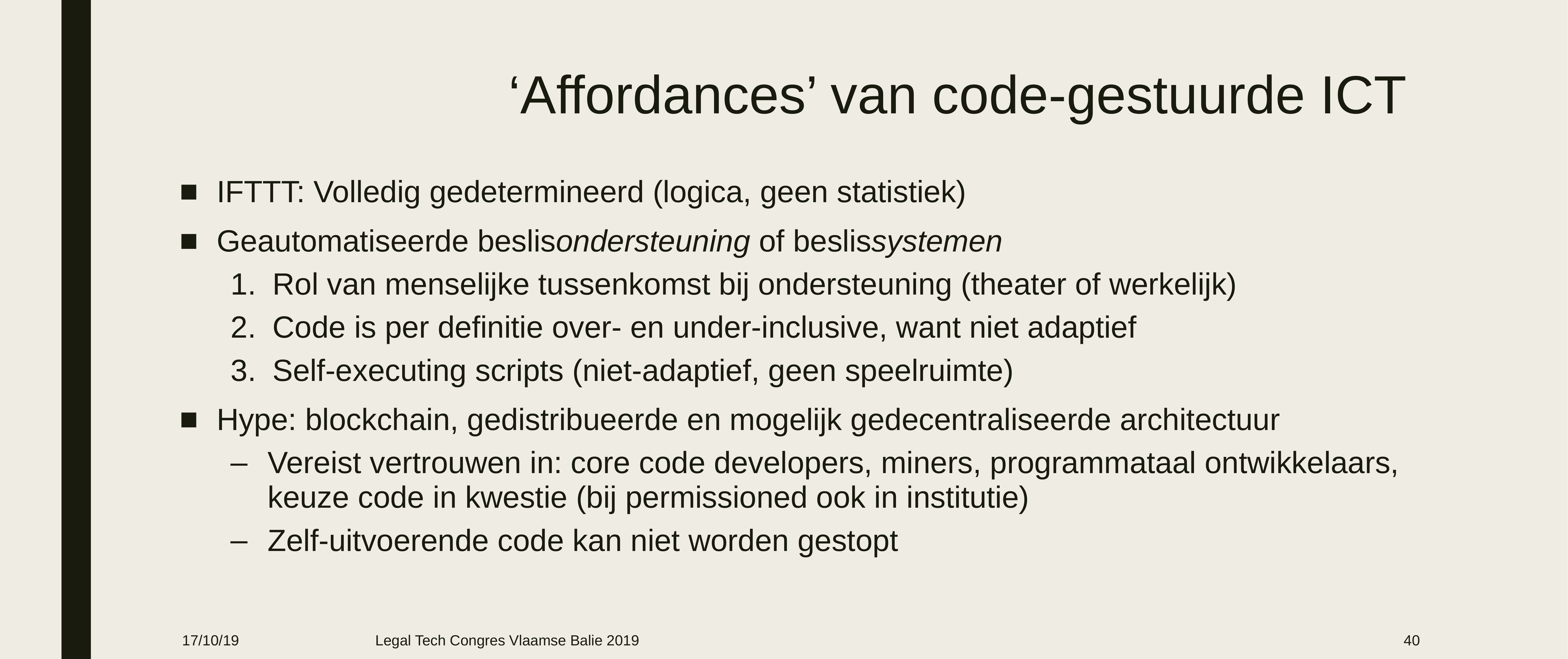

# ‘Affordances’ van code-gestuurde ICT
IFTTT: Volledig gedetermineerd (logica, geen statistiek)
Geautomatiseerde beslisondersteuning of beslissystemen
Rol van menselijke tussenkomst bij ondersteuning (theater of werkelijk)
Code is per definitie over- en under-inclusive, want niet adaptief
Self-executing scripts (niet-adaptief, geen speelruimte)
Hype: blockchain, gedistribueerde en mogelijk gedecentraliseerde architectuur
Vereist vertrouwen in: core code developers, miners, programmataal ontwikkelaars, keuze code in kwestie (bij permissioned ook in institutie)
Zelf-uitvoerende code kan niet worden gestopt
17/10/19
Legal Tech Congres Vlaamse Balie 2019
40